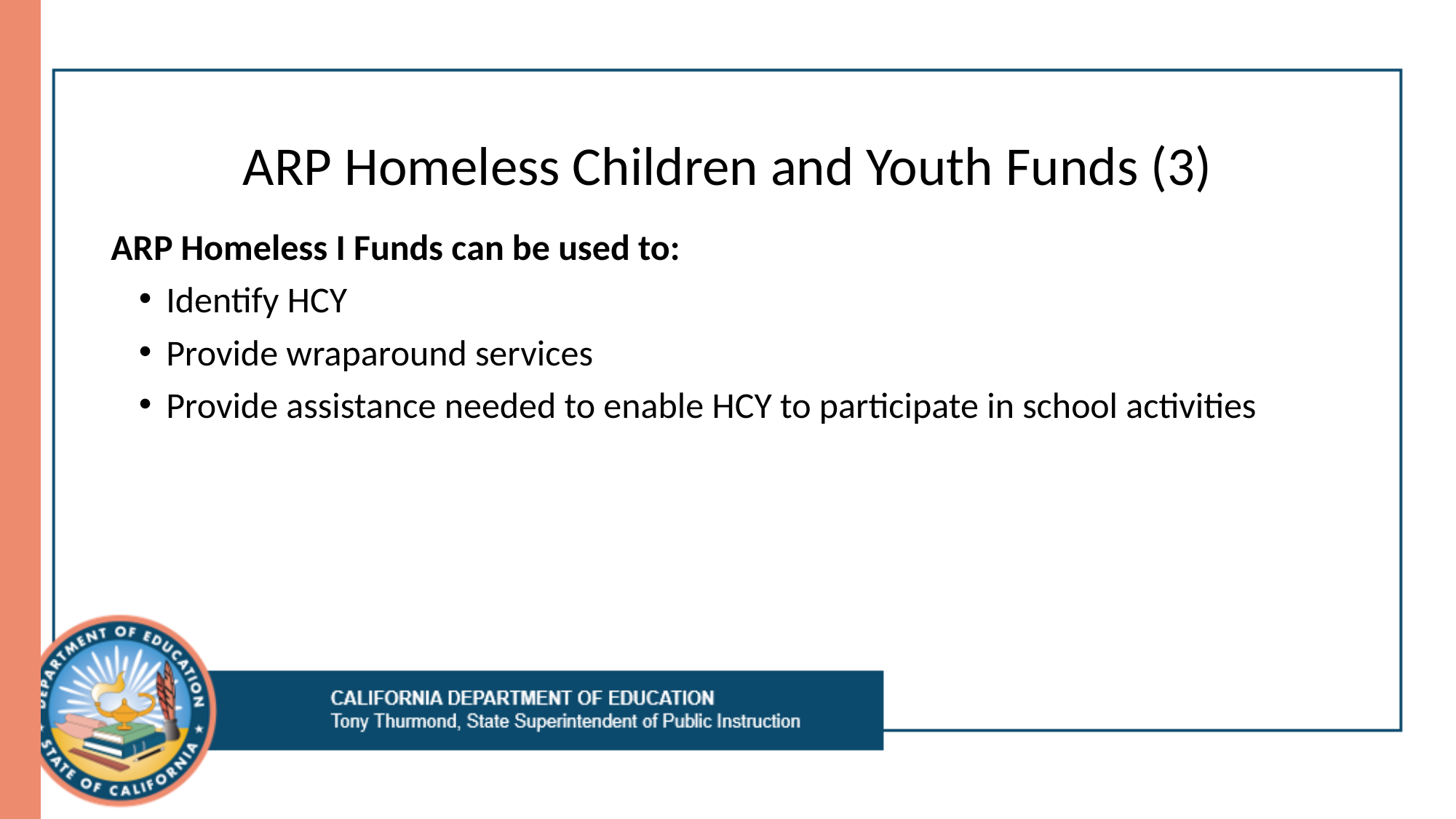

# ARP Homeless Children and Youth Funds (3)
ARP Homeless I Funds can be used to:
Identify HCY
Provide wraparound services
Provide assistance needed to enable HCY to participate in school activities